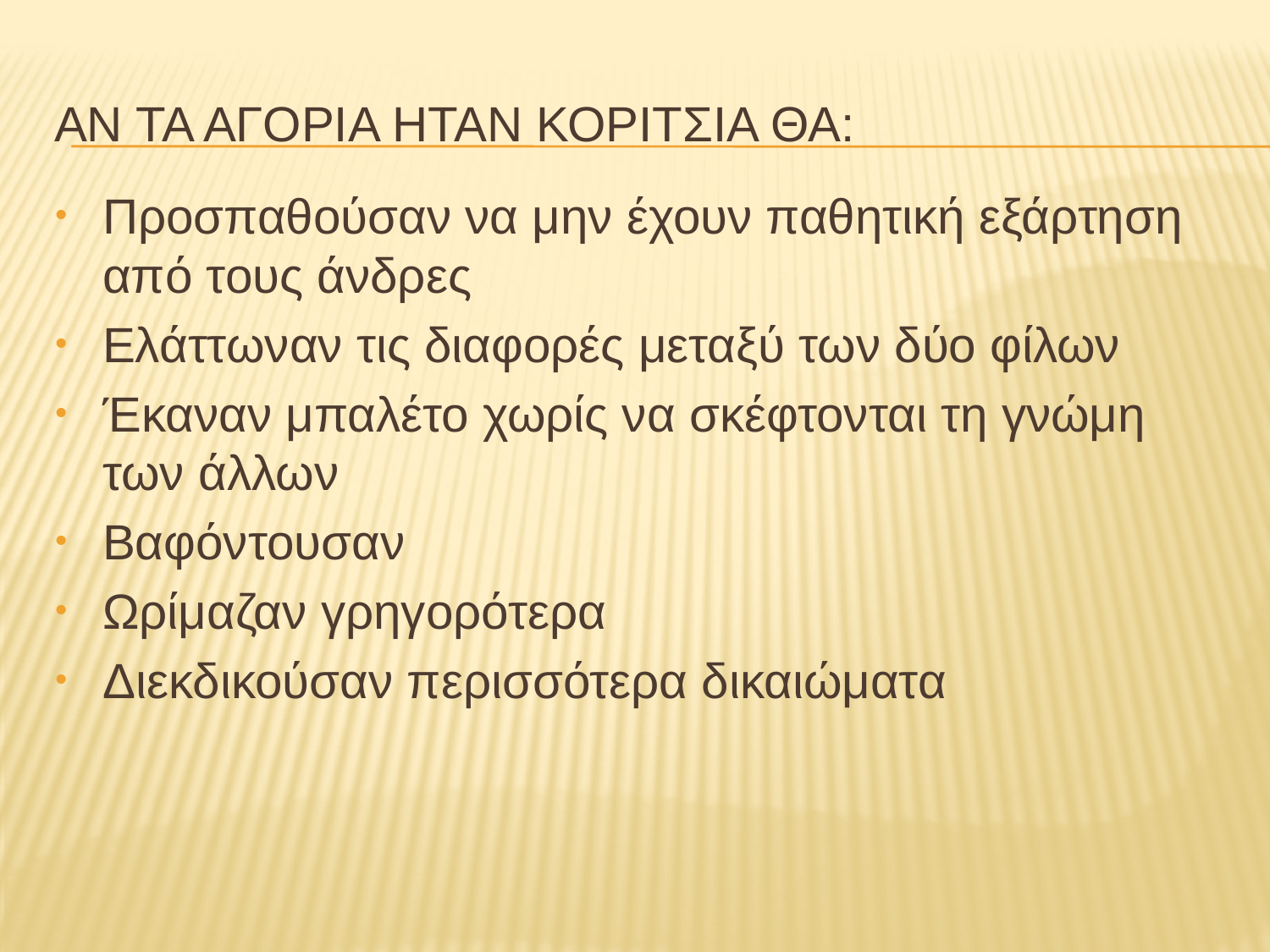

# Αν τα αγορια ηταν κοριτσια θα:
Προσπαθούσαν να μην έχουν παθητική εξάρτηση από τους άνδρες
Ελάττωναν τις διαφορές μεταξύ των δύο φίλων
Έκαναν μπαλέτο χωρίς να σκέφτονται τη γνώμη των άλλων
Βαφόντουσαν
Ωρίμαζαν γρηγορότερα
Διεκδικούσαν περισσότερα δικαιώματα